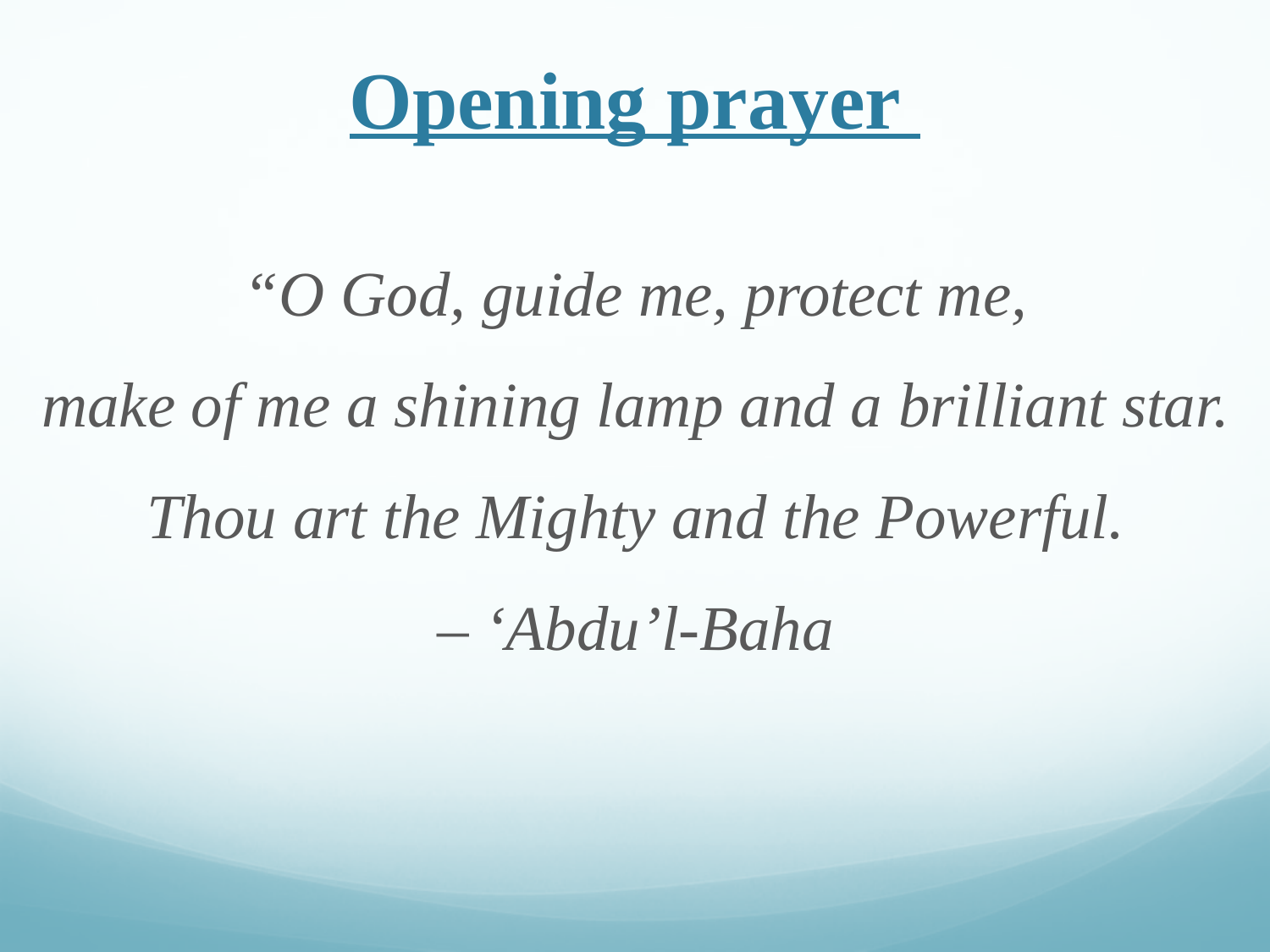

# Opening prayer
“O God, guide me, protect me,
make of me a shining lamp and a brilliant star.
Thou art the Mighty and the Powerful.
– ‘Abdu’l-Baha